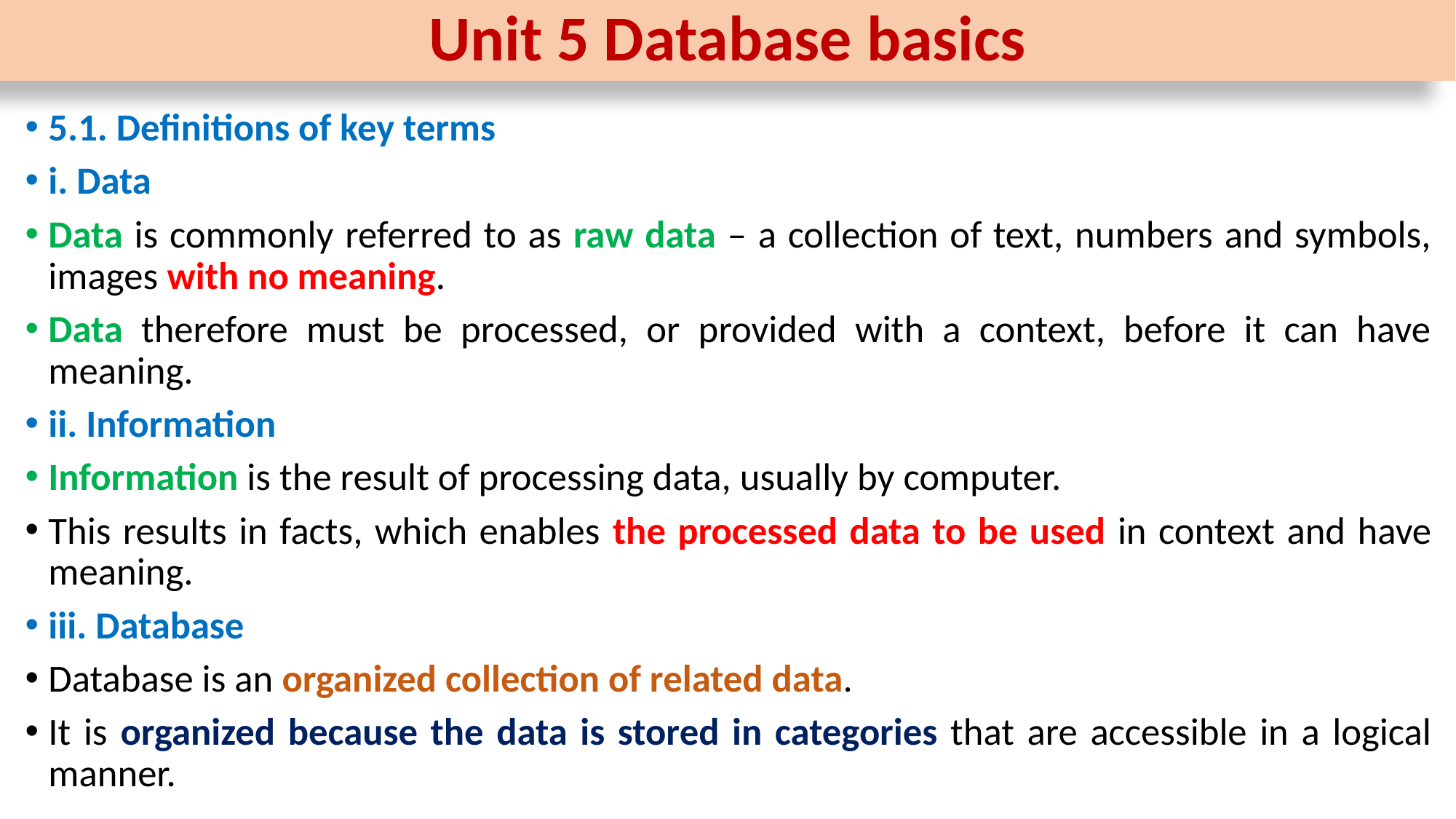

# Unit 5 Database basics
5.1. Definitions of key terms
i. Data
Data is commonly referred to as raw data – a collection of text, numbers and symbols, images with no meaning.
Data therefore must be processed, or provided with a context, before it can have meaning.
ii. Information
Information is the result of processing data, usually by computer.
This results in facts, which enables the processed data to be used in context and have meaning.
iii. Database
Database is an organized collection of related data.
It is organized because the data is stored in categories that are accessible in a logical manner.